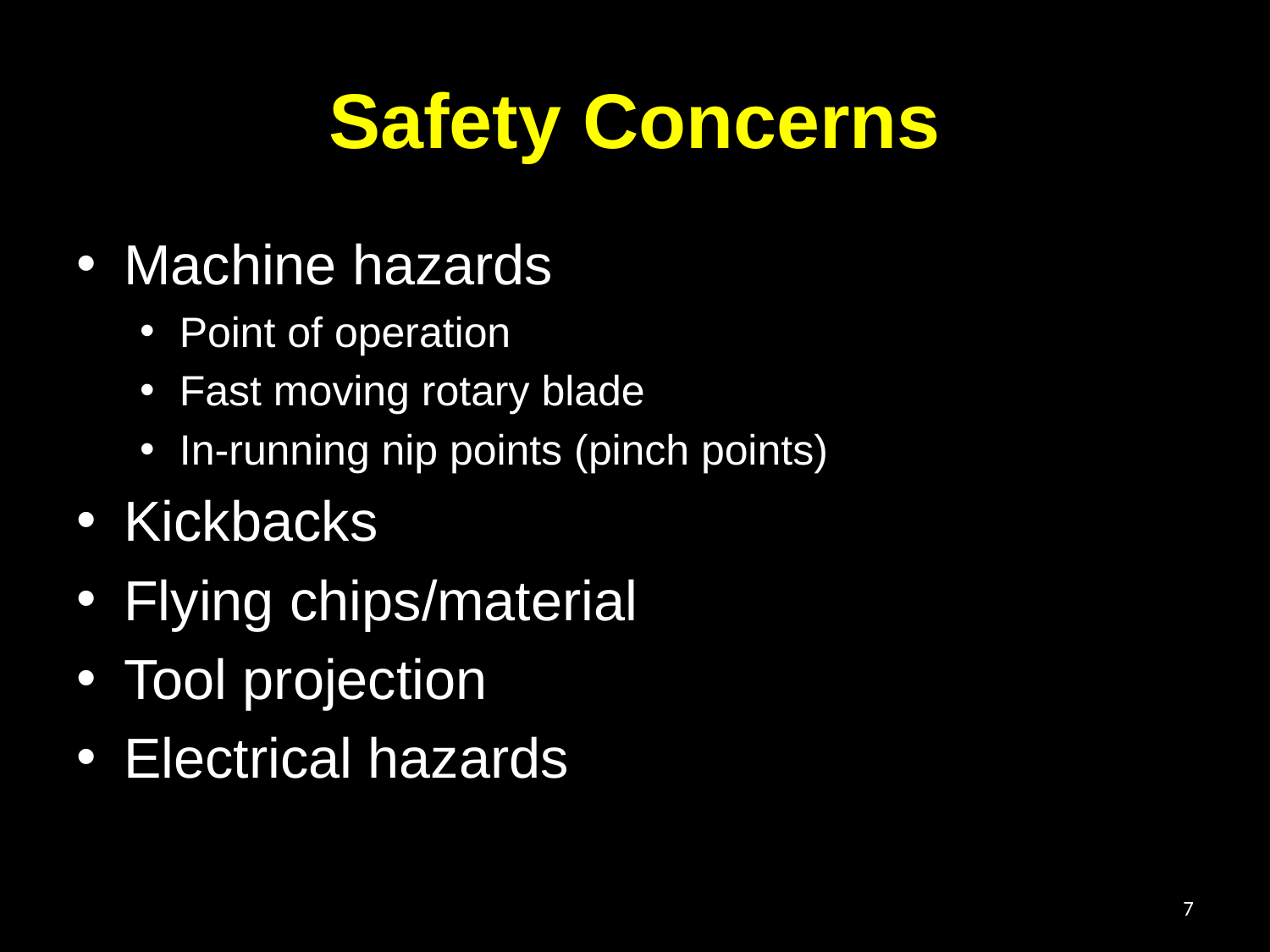

# Safety Concerns
Machine hazards
Point of operation
Fast moving rotary blade
In-running nip points (pinch points)
Kickbacks
Flying chips/material
Tool projection
Electrical hazards
7